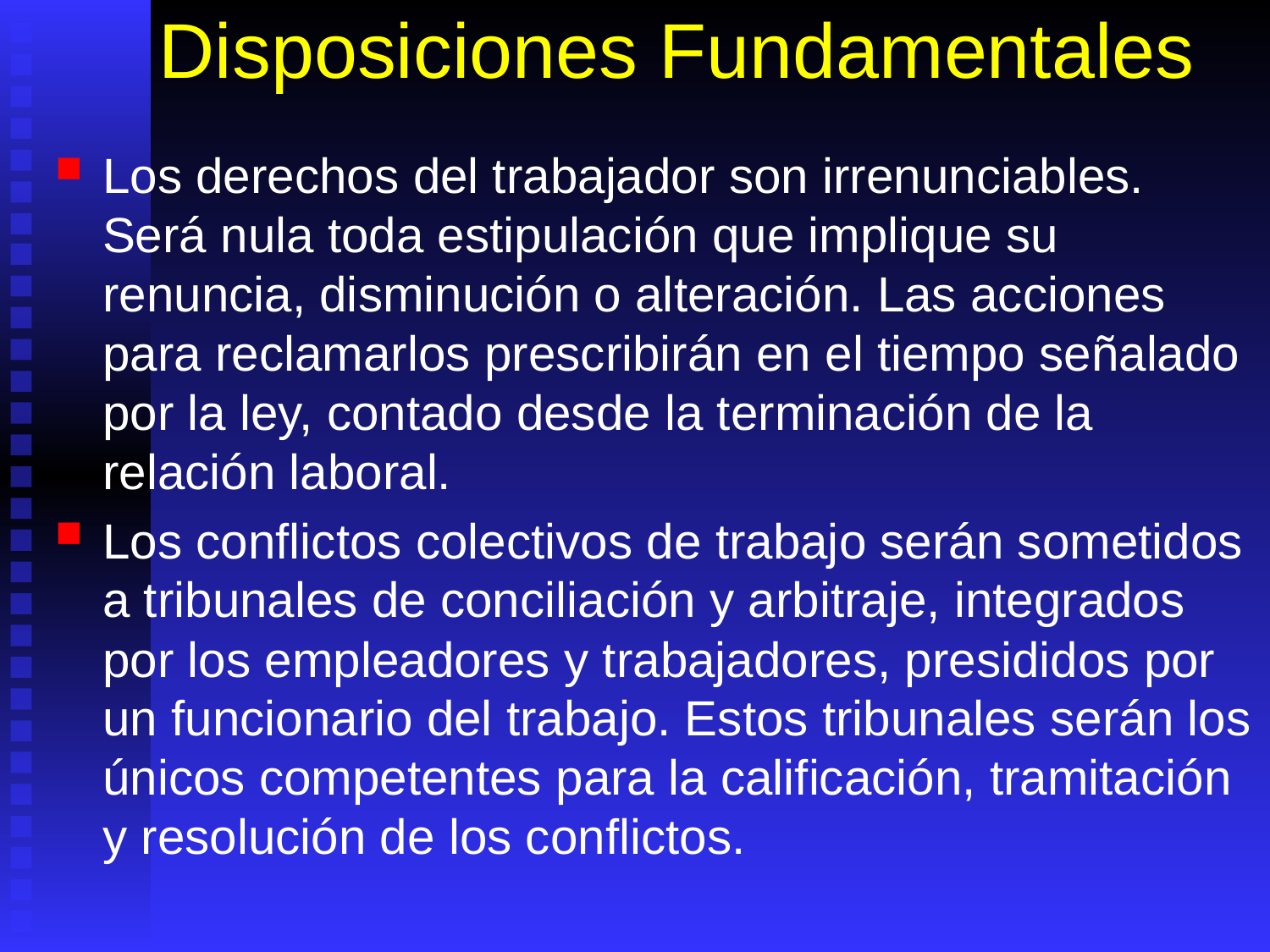

# Disposiciones Fundamentales
Los derechos del trabajador son irrenunciables. Será nula toda estipulación que implique su renuncia, disminución o alteración. Las acciones para reclamarlos prescribirán en el tiempo señalado por la ley, contado desde la terminación de la relación laboral.
Los conflictos colectivos de trabajo serán sometidos a tribunales de conciliación y arbitraje, integrados por los empleadores y trabajadores, presididos por un funcionario del trabajo. Estos tribunales serán los únicos competentes para la calificación, tramitación y resolución de los conflictos.